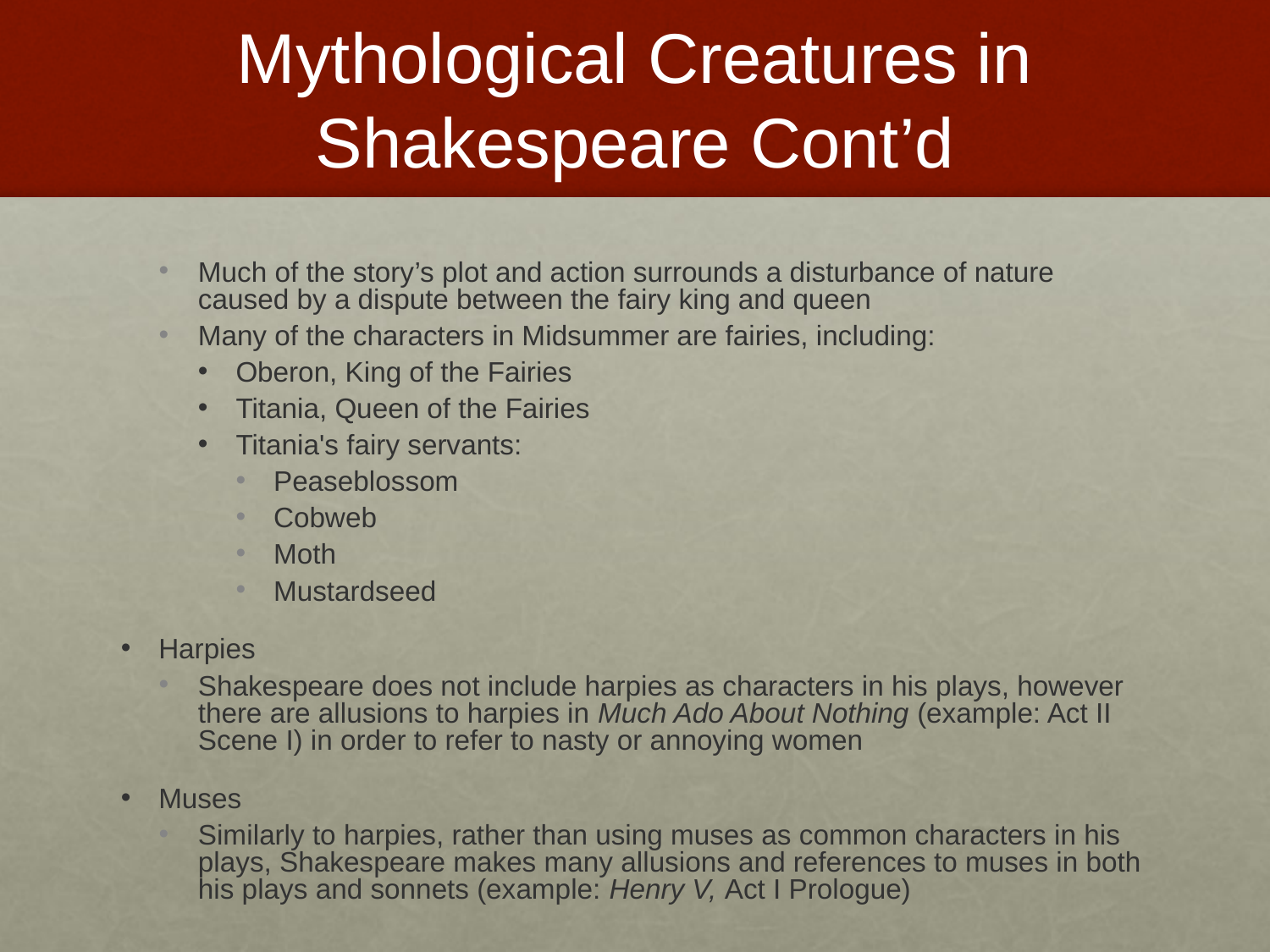

# Mythological Creatures in Shakespeare Cont’d
Much of the story’s plot and action surrounds a disturbance of nature
caused by a dispute between the fairy king and queen
Many of the characters in Midsummer are fairies, including:
Oberon, King of the Fairies
Titania, Queen of the Fairies
Titania's fairy servants:
Peaseblossom
Cobweb
Moth
Mustardseed
Harpies
Shakespeare does not include harpies as characters in his plays, however there are allusions to harpies in Much Ado About Nothing (example: Act II Scene I) in order to refer to nasty or annoying women
Muses
Similarly to harpies, rather than using muses as common characters in his plays, Shakespeare makes many allusions and references to muses in both his plays and sonnets (example: Henry V, Act I Prologue)